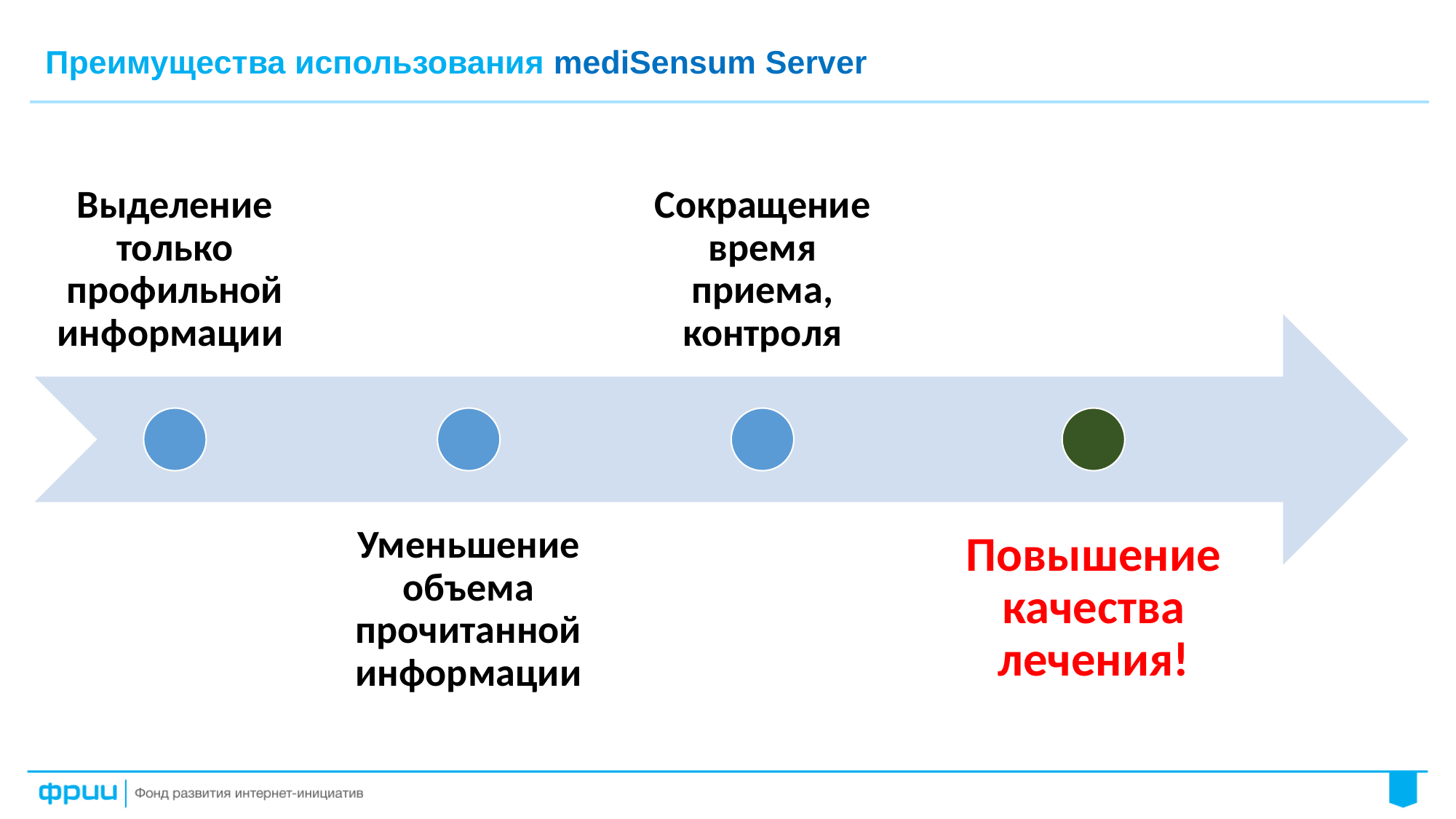

# Преимущества использования mediSensum Server
Выделение только профильной информации
Уменьшение объема прочитанной информации
Сокращение время приема, контроля
Повышение качества лечения!